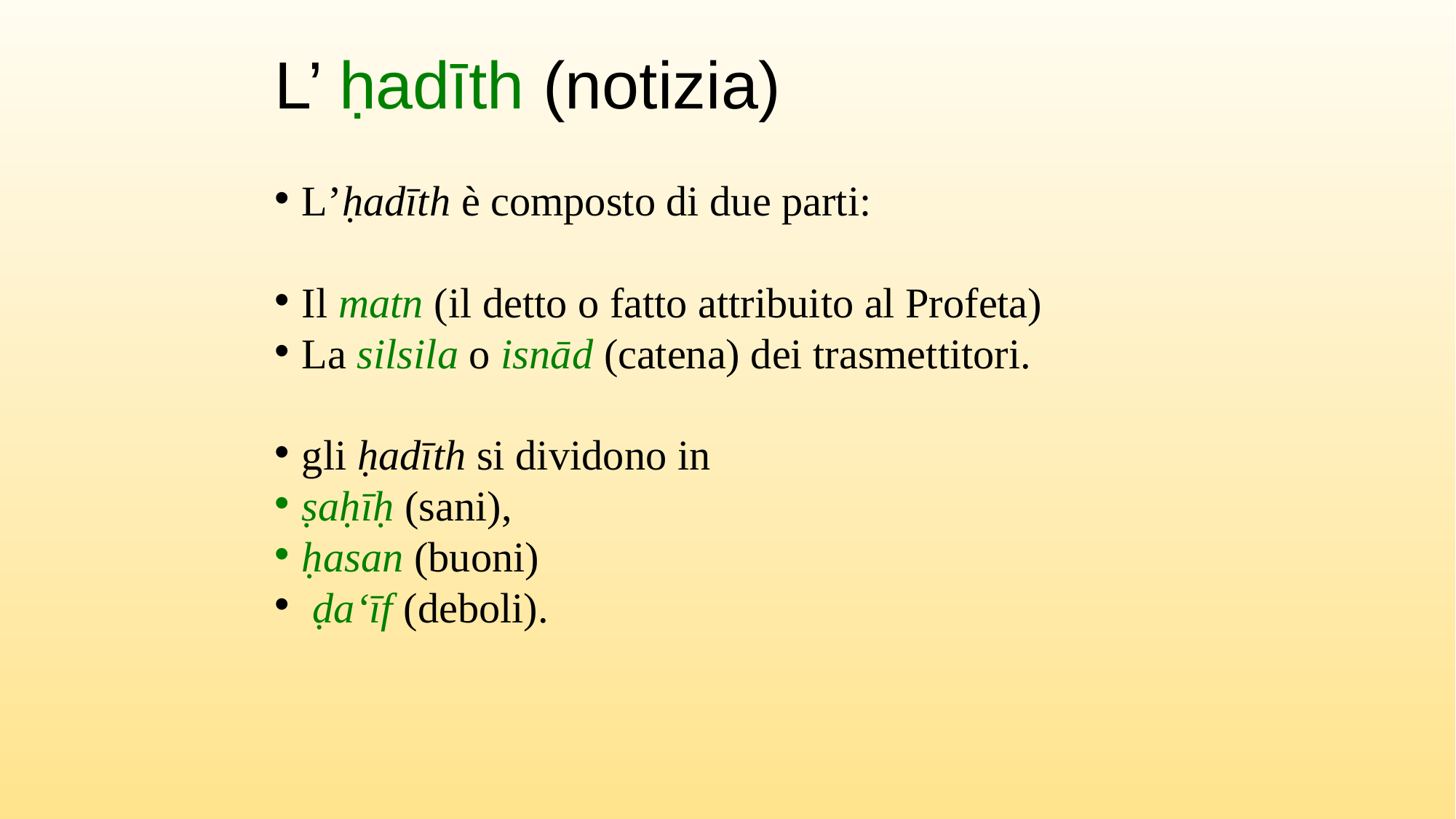

# L’ ḥadīth (notizia)
L’ḥadīth è composto di due parti:

Il matn (il detto o fatto attribuito al Profeta)
La silsila o isnād (catena) dei trasmettitori.

gli ḥadīth si dividono in
ṣaḥīḥ (sani),
ḥasan (buoni)
 ḍaʻīf (deboli).